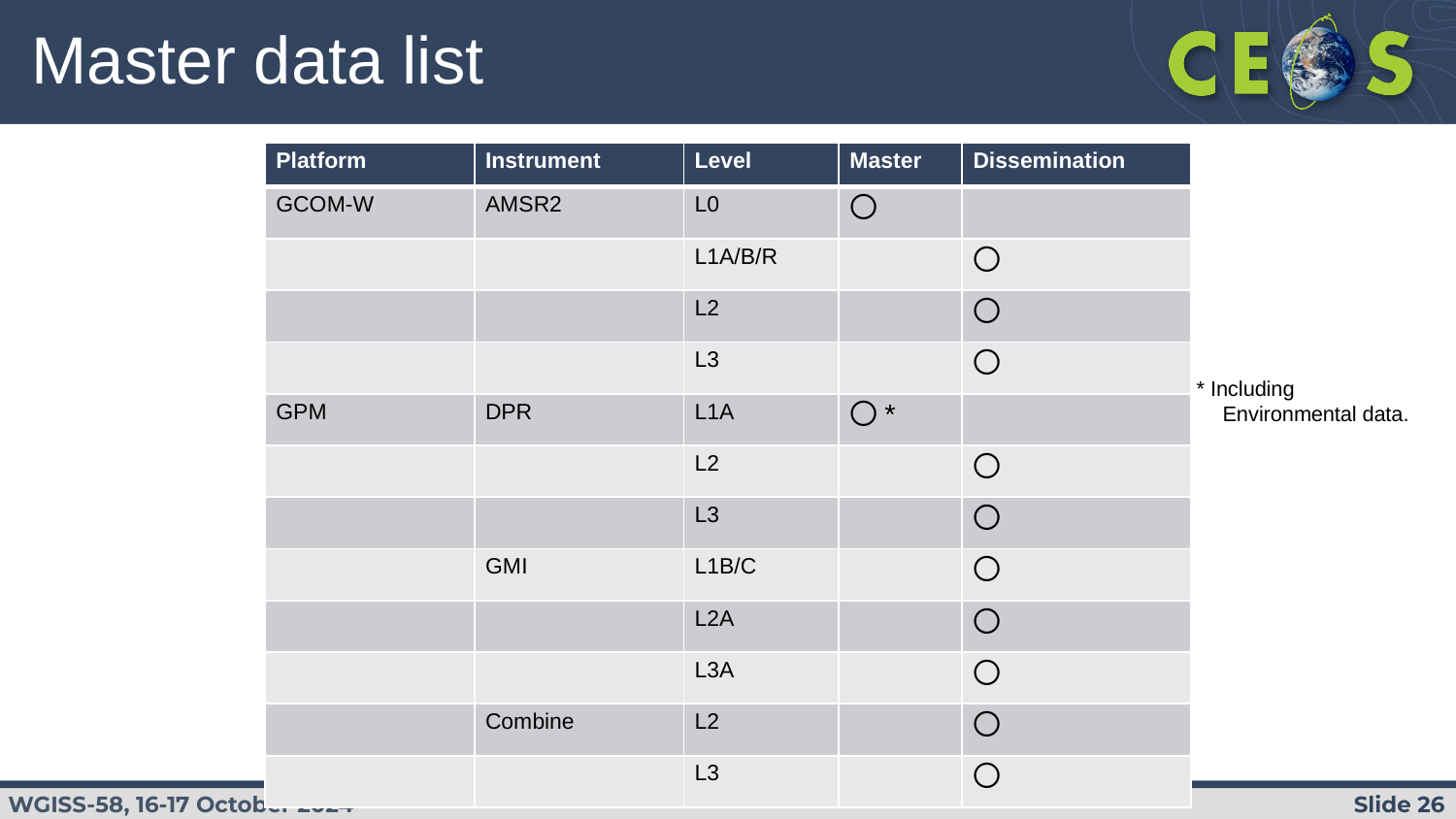

# Master data list
| Platform | Instrument | Level | Master | Dissemination |
| --- | --- | --- | --- | --- |
| GCOM-W | AMSR2 | L0 | 〇 |  |
|  |  | L1A/B/R |  | 〇 |
|  |  | L2 |  | 〇 |
|  |  | L3 |  | 〇 |
| GPM | DPR | L1A | 〇\* |  |
|  |  | L2 |  | 〇 |
|  |  | L3 |  | 〇 |
|  | GMI | L1B/C |  | 〇 |
|  |  | L2A |  | 〇 |
|  |  | L3A |  | 〇 |
|  | Combine | L2 |  | 〇 |
|  |  | L3 |  | 〇 |
* Including
　Environmental data.